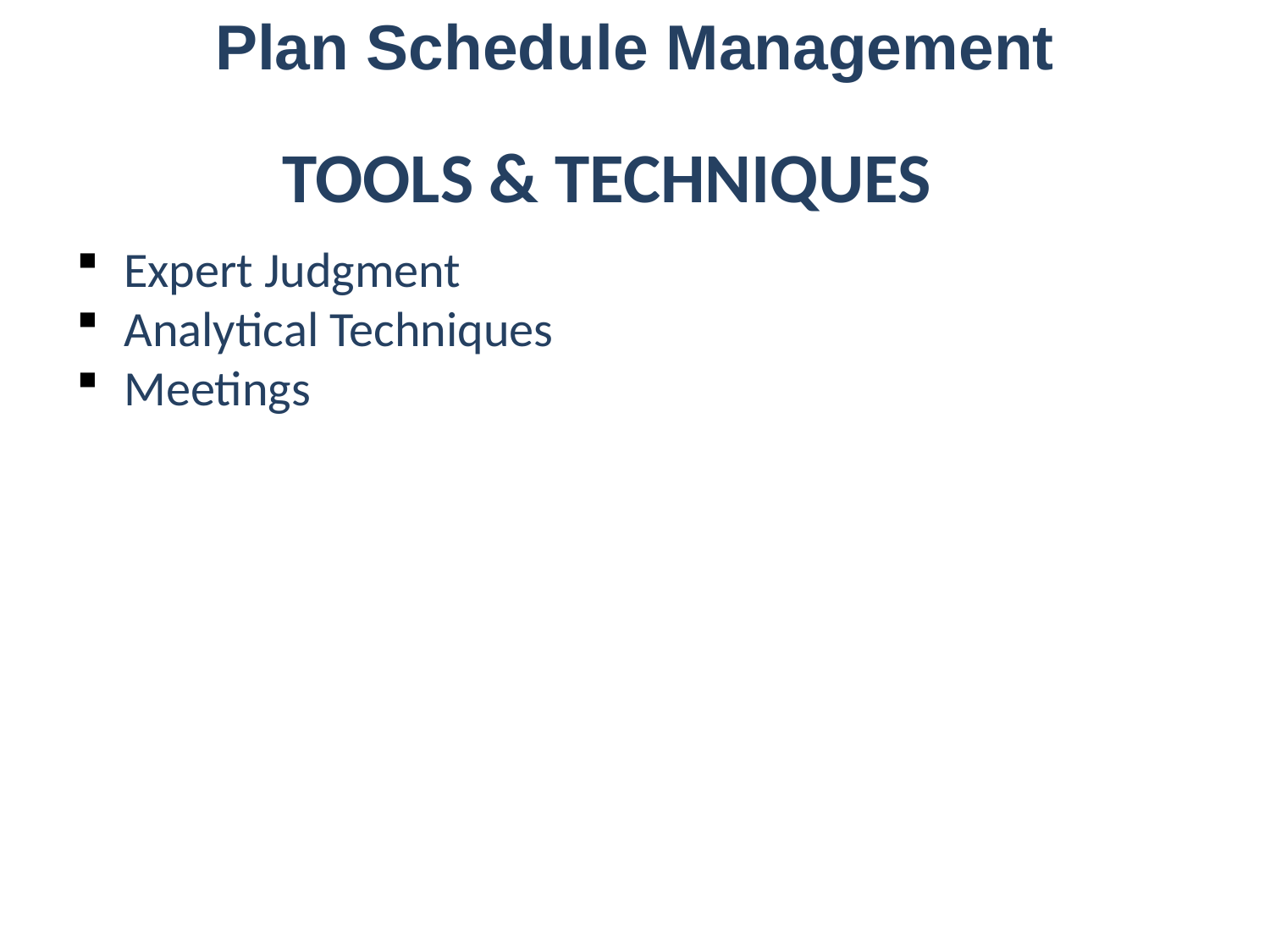

Plan Schedule Management
TOOLS & TECHNIQUES
Expert Judgment
Analytical Techniques
Meetings